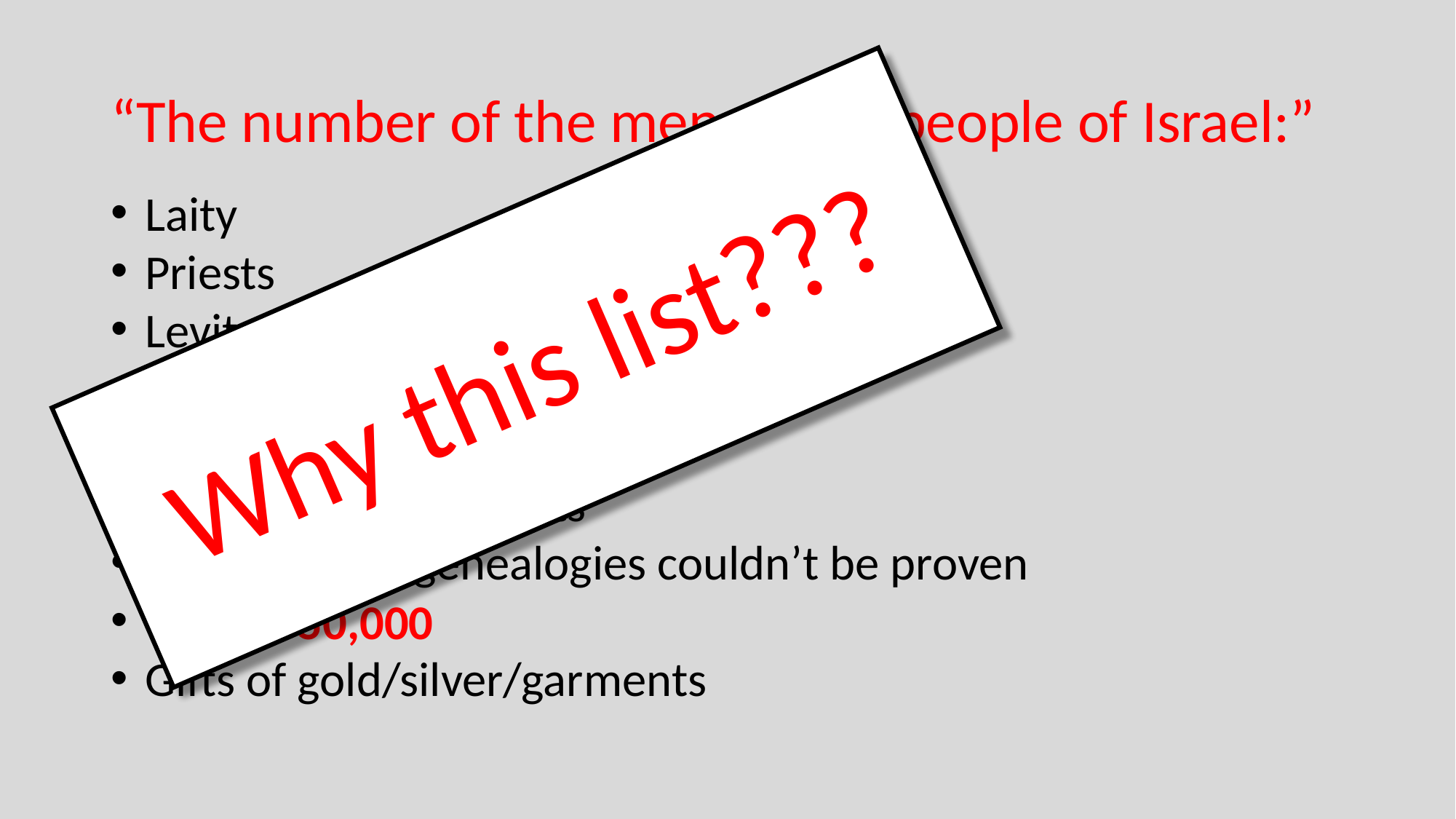

# “The number of the men of the people of Israel:”
Laity
Priests
Levites
Singers
Gatekeepers
Other temple servants
Those whose genealogies couldn’t be proven
Totals
Gifts of gold/silver/garments
Why this list???
--50,000